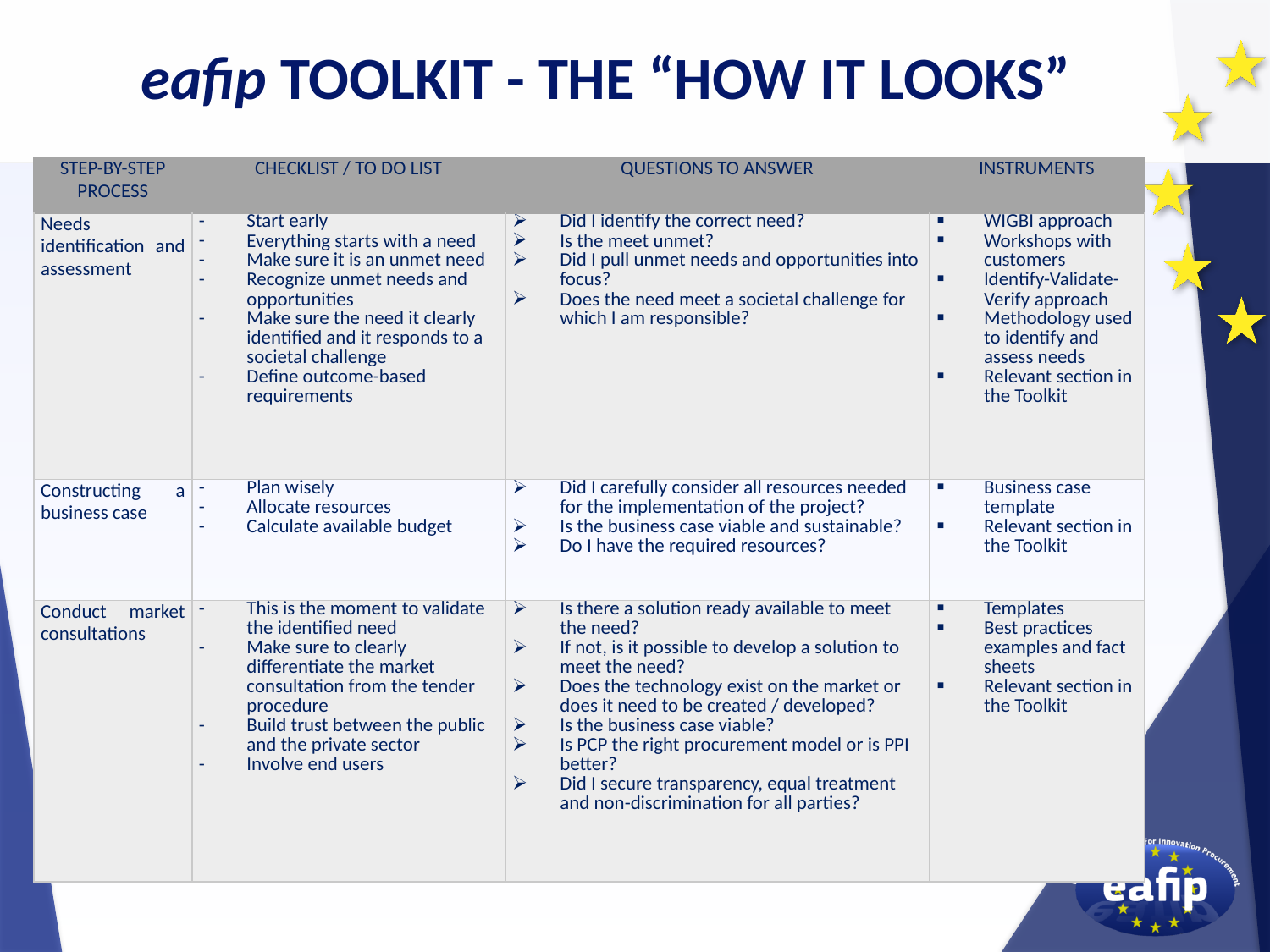

eafip TOOLKIT - THE “HOW IT LOOKS”
| STEP-BY-STEP PROCESS | CHECKLIST / TO DO LIST | QUESTIONS TO ANSWER | INSTRUMENTS |
| --- | --- | --- | --- |
| Needs identification and assessment | Start early Everything starts with a need Make sure it is an unmet need Recognize unmet needs and opportunities Make sure the need it clearly identified and it responds to a societal challenge Define outcome-based requirements | Did I identify the correct need? Is the meet unmet? Did I pull unmet needs and opportunities into focus? Does the need meet a societal challenge for which I am responsible? | WIGBI approach Workshops with customers Identify-Validate-Verify approach Methodology used to identify and assess needs Relevant section in the Toolkit |
| Constructing a business case | Plan wisely Allocate resources Calculate available budget | Did I carefully consider all resources needed for the implementation of the project? Is the business case viable and sustainable? Do I have the required resources? | Business case template Relevant section in the Toolkit |
| Conduct market consultations | This is the moment to validate the identified need Make sure to clearly differentiate the market consultation from the tender procedure Build trust between the public and the private sector Involve end users | Is there a solution ready available to meet the need? If not, is it possible to develop a solution to meet the need? Does the technology exist on the market or does it need to be created / developed? Is the business case viable? Is PCP the right procurement model or is PPI better? Did I secure transparency, equal treatment and non-discrimination for all parties? | Templates Best practices examples and fact sheets Relevant section in the Toolkit |